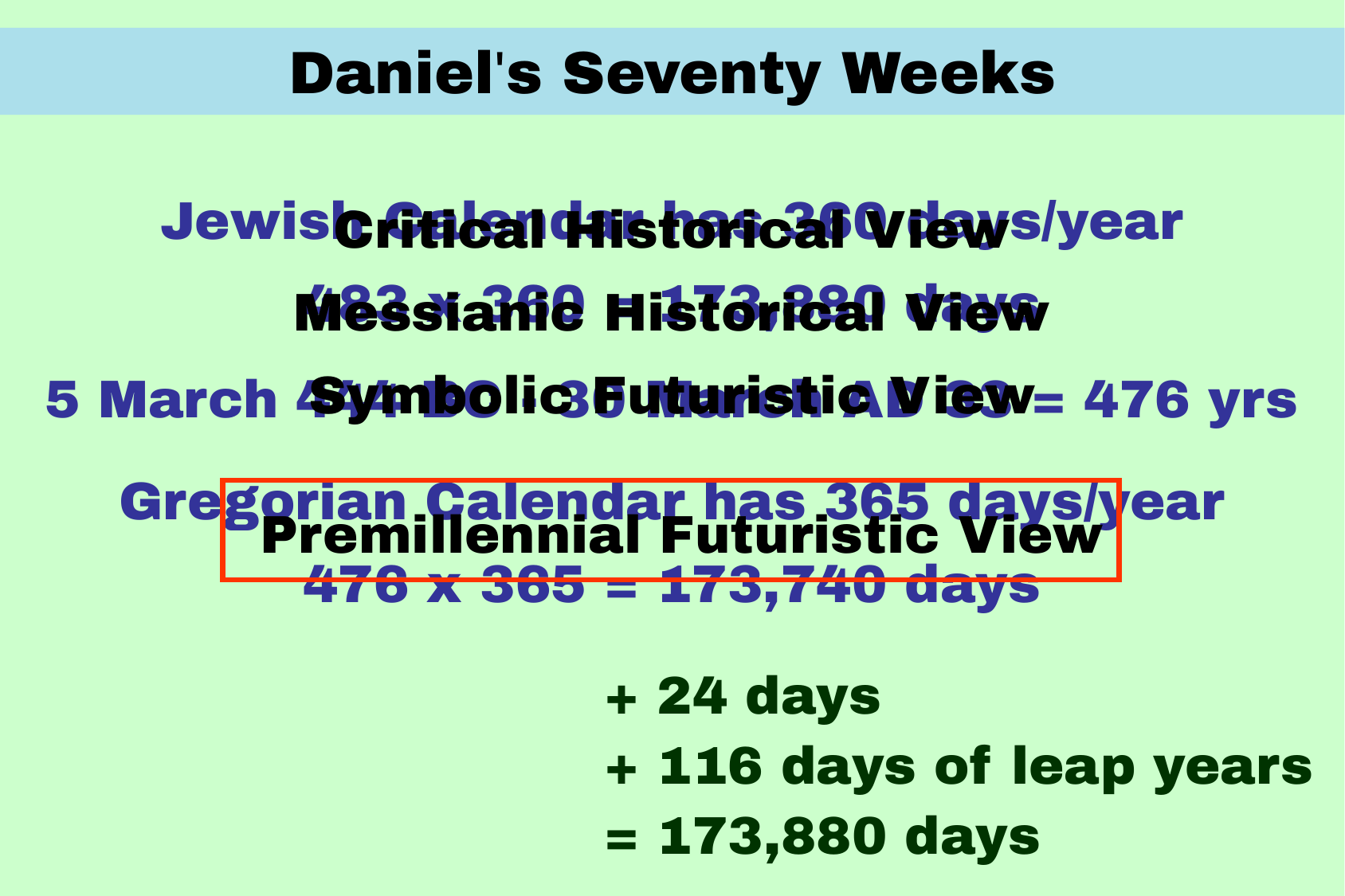

Daniel's Seventy Weeks
Jewish Calendar has 360 days/year
483 x 360 = 173,880 days

5 March 444 BC - 30 March AD 33 = 476 yrs

Gregorian Calendar has 365 days/year
476 x 365 = 173,740 days
Critical Historical View
Messianic Historical View
Symbolic Futuristic View
Premillennial Futuristic View

+ 24 days
+ 116 days of leap years
= 173,880 days